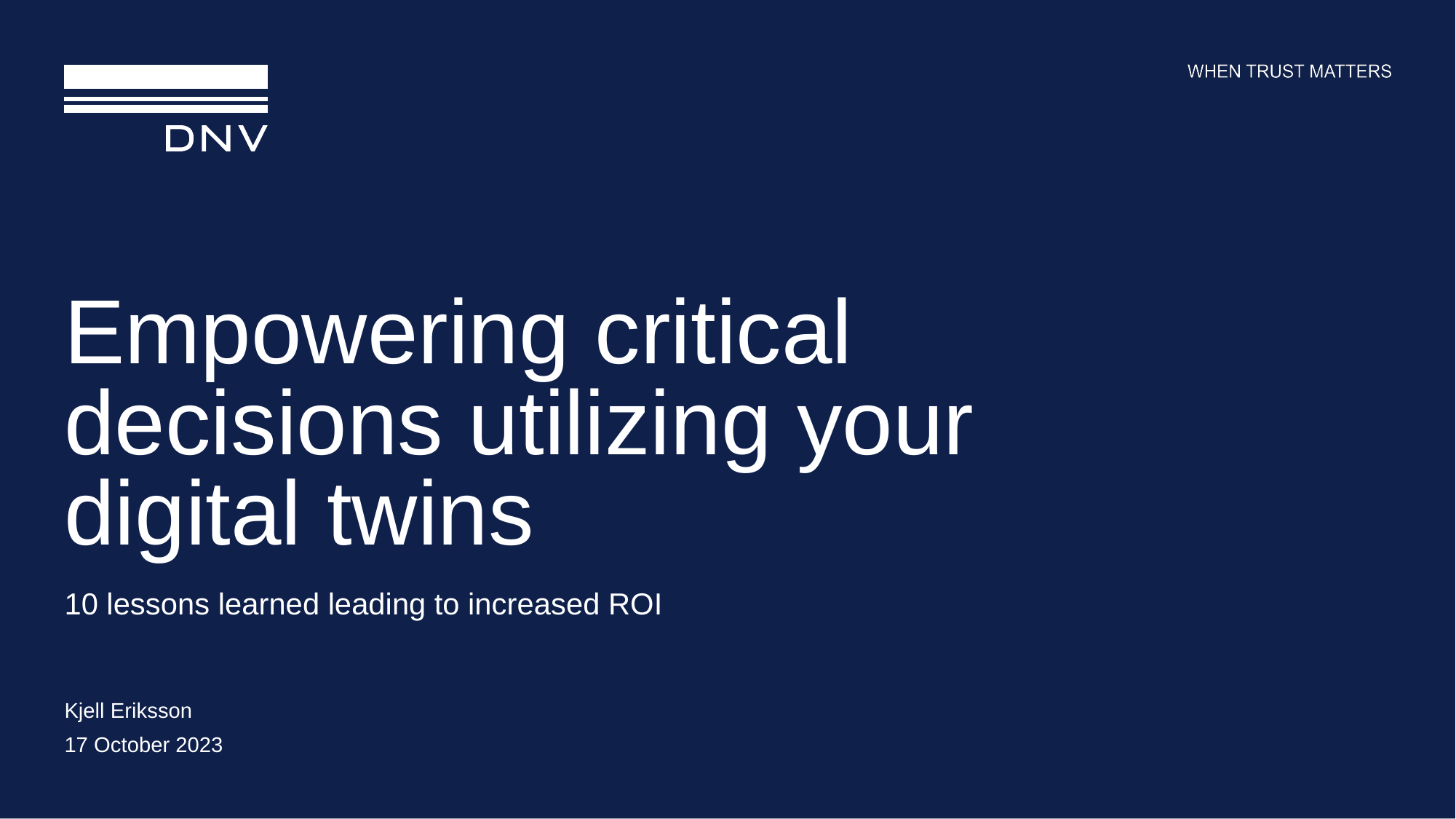

# Empowering critical decisions utilizing your digital twins
10 lessons learned leading to increased ROI
Kjell Eriksson
1